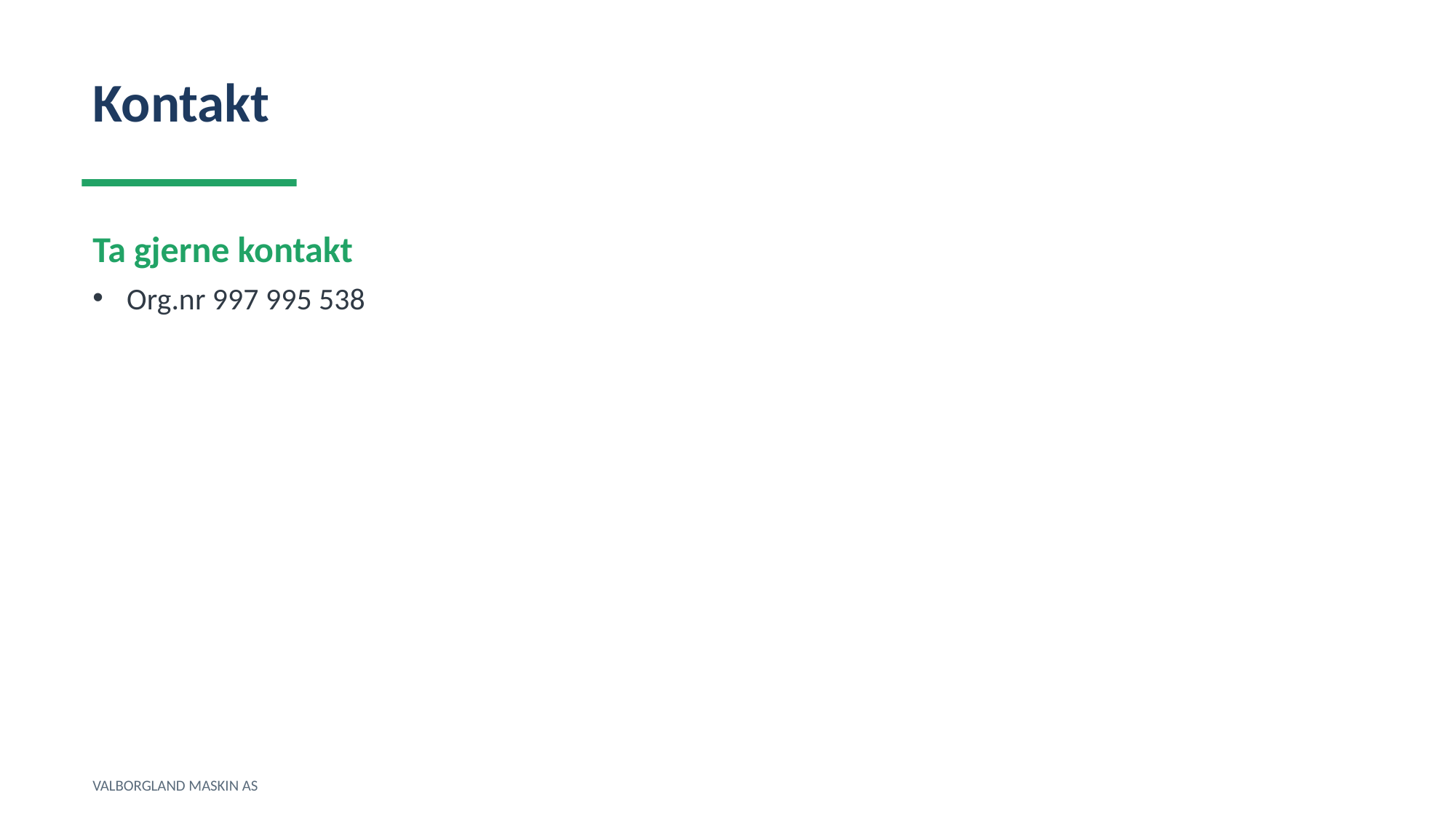

Kontakt

Ta gjerne kontakt
Org.nr 997 995 538
VALBORGLAND MASKIN AS